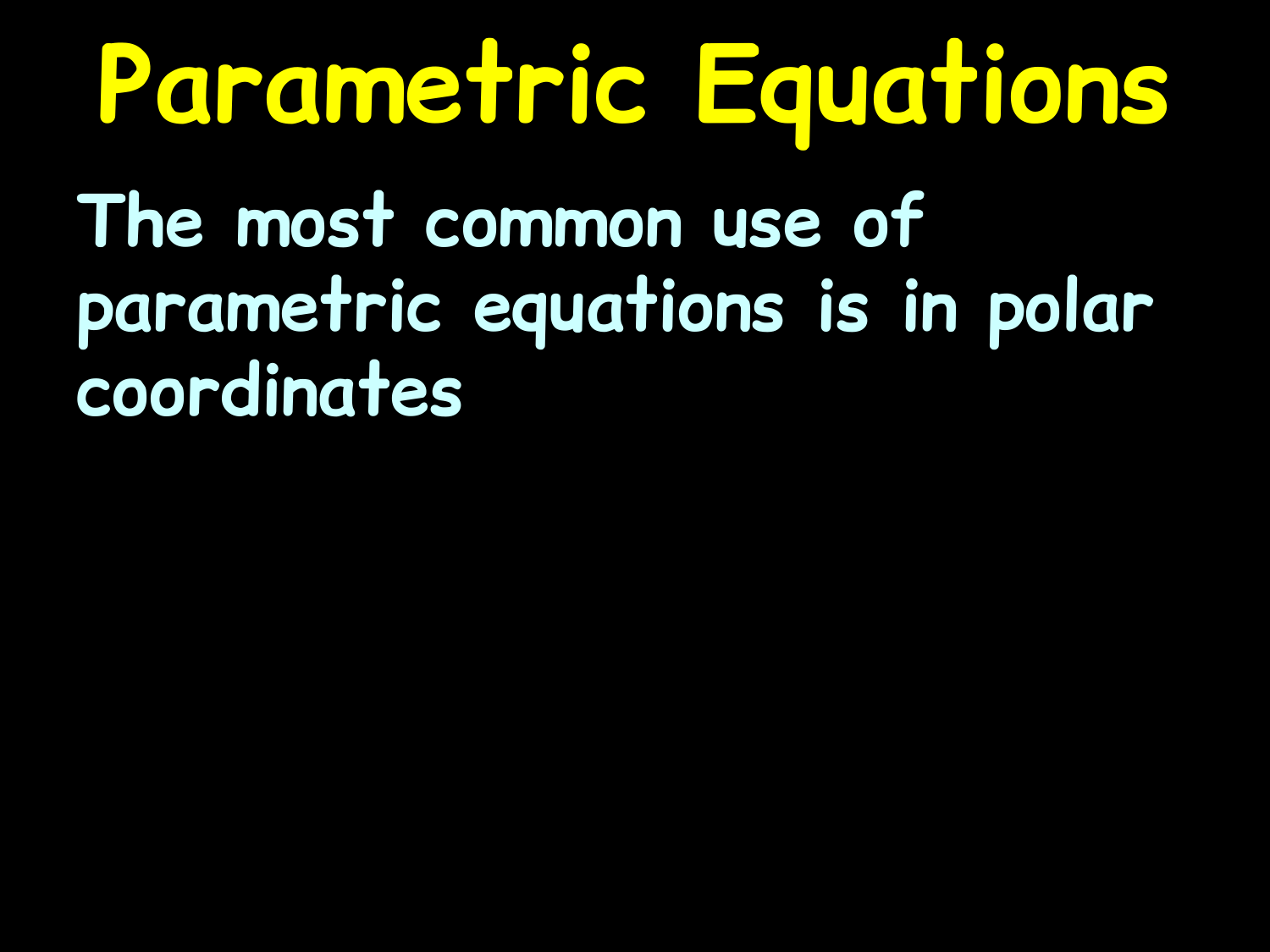

# Parametric Equations
The most common use of parametric equations is in polar coordinates